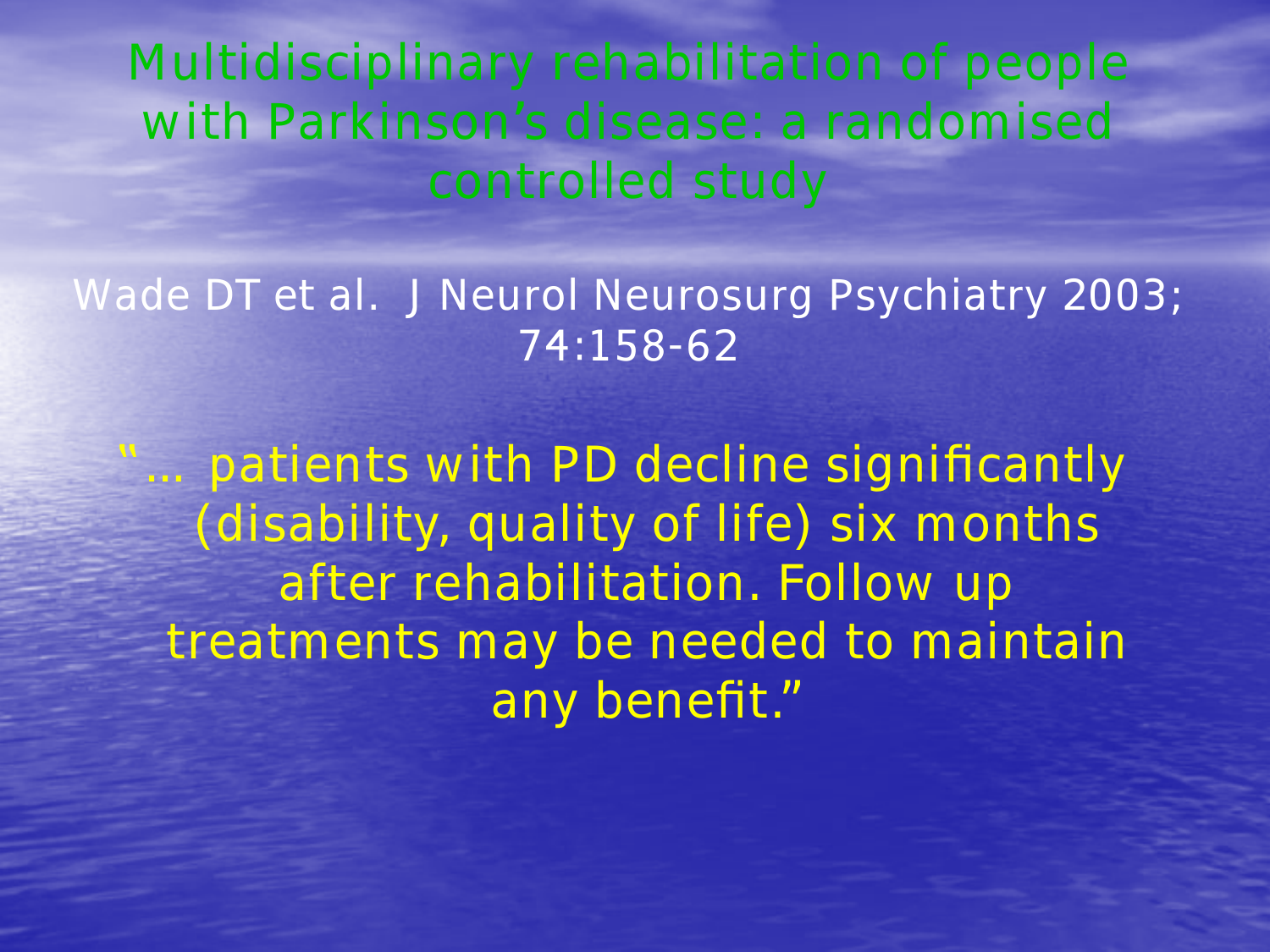

Multidisciplinary rehabilitation of people with Parkinson’s disease: a randomised controlled study
Wade DT et al.  J Neurol Neurosurg Psychiatry 2003; 74:158-62
“… patients with PD decline significantly (disability, quality of life) six months after rehabilitation. Follow up treatments may be needed to maintain any benefit.”